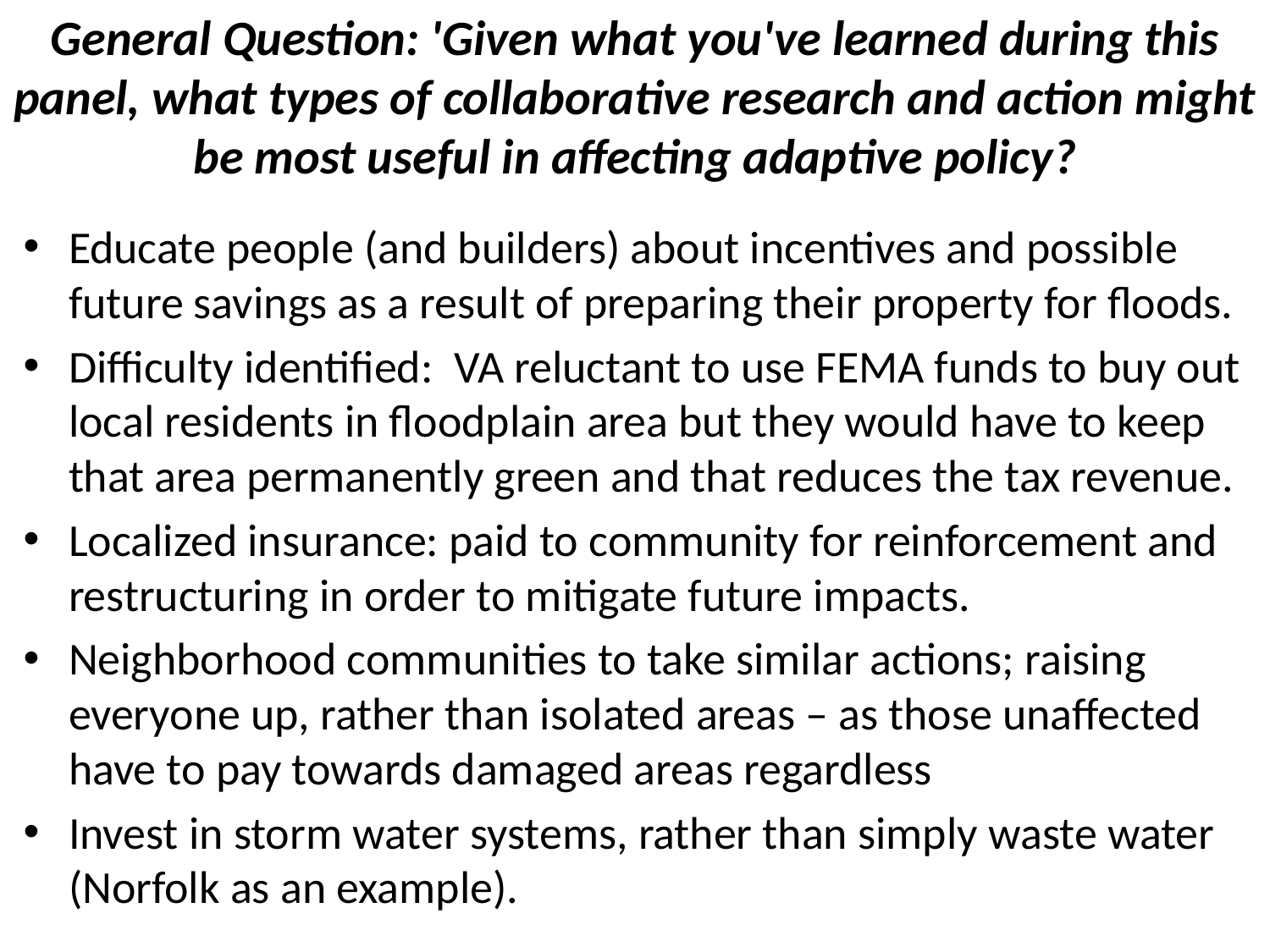

# General Question: 'Given what you've learned during this panel, what types of collaborative research and action might be most useful in affecting adaptive policy?
Educate people (and builders) about incentives and possible future savings as a result of preparing their property for floods.
Difficulty identified:  VA reluctant to use FEMA funds to buy out local residents in floodplain area but they would have to keep that area permanently green and that reduces the tax revenue.
Localized insurance: paid to community for reinforcement and restructuring in order to mitigate future impacts.
Neighborhood communities to take similar actions; raising everyone up, rather than isolated areas – as those unaffected have to pay towards damaged areas regardless
Invest in storm water systems, rather than simply waste water (Norfolk as an example).